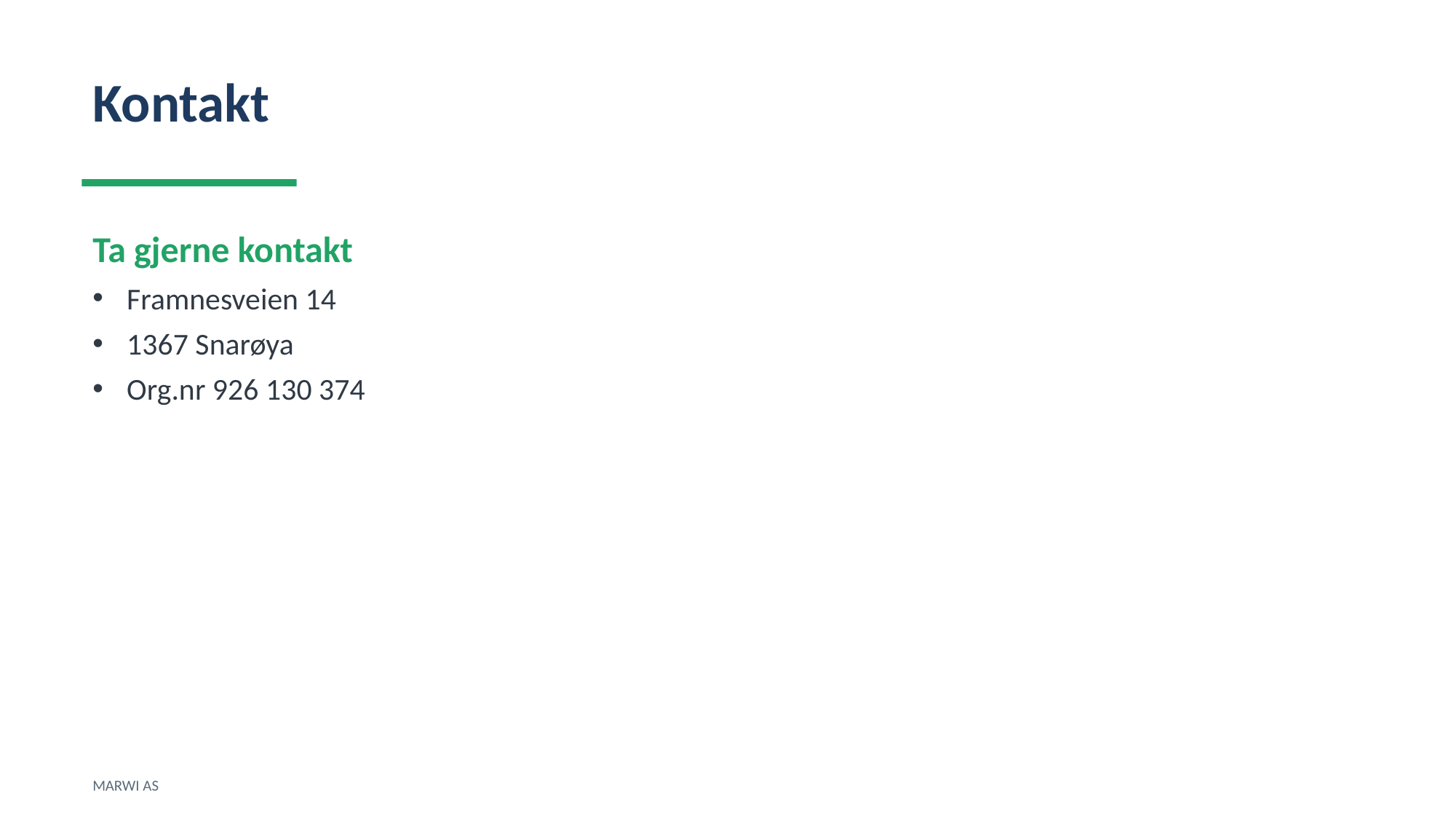

Kontakt

Ta gjerne kontakt
Framnesveien 14
1367 Snarøya
Org.nr 926 130 374
MARWI AS